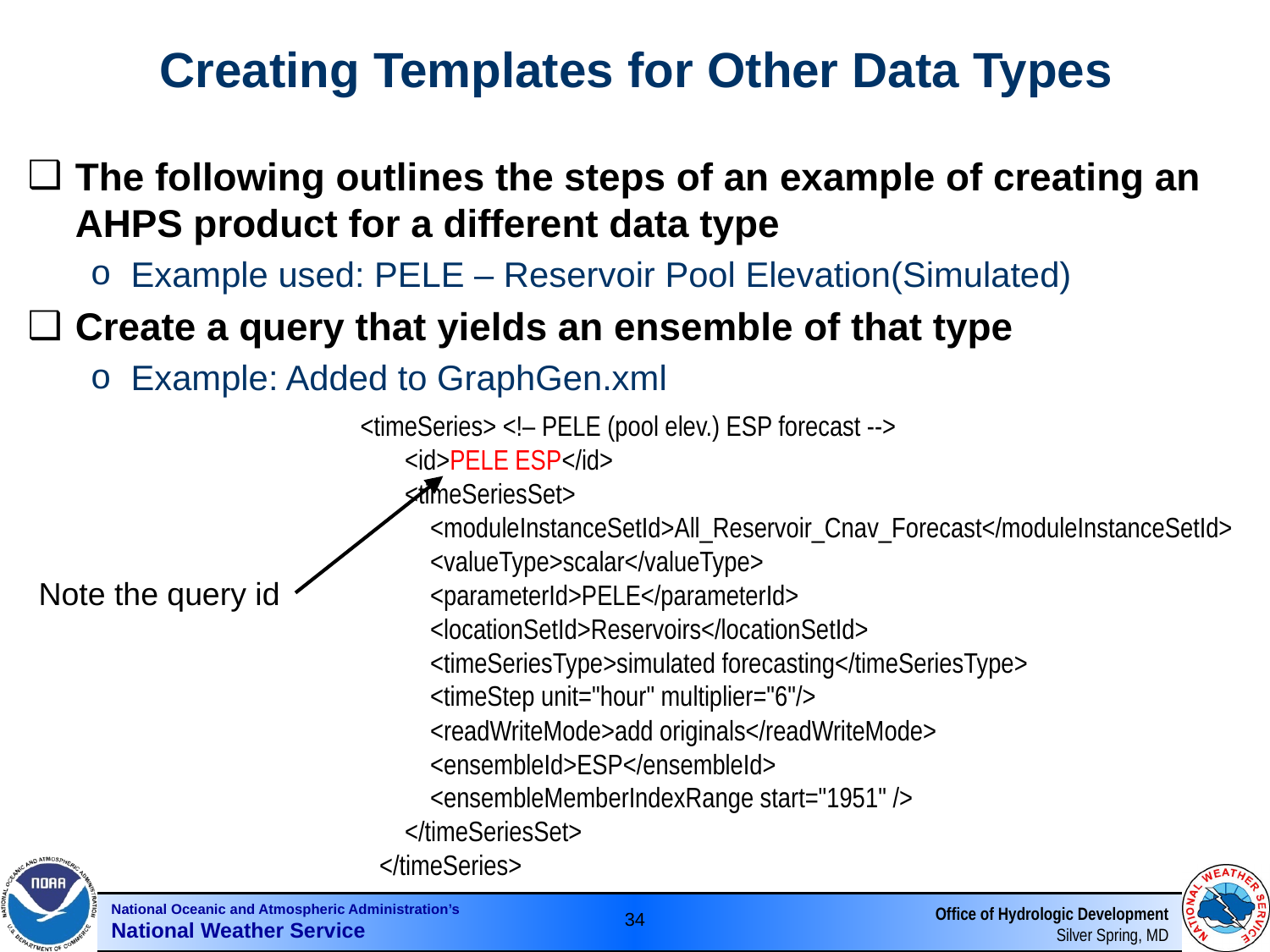

# Creating Templates for Other Data Types
The following outlines the steps of an example of creating an AHPS product for a different data type
Example used: PELE – Reservoir Pool Elevation(Simulated)
Create a query that yields an ensemble of that type
Example: Added to GraphGen.xml

 <timeSeries> <!– PELE (pool elev.) ESP forecast -->
        <id>PELE ESP</id>
        <timeSeriesSet>
            <moduleInstanceSetId>All_Reservoir_Cnav_Forecast</moduleInstanceSetId>
            <valueType>scalar</valueType>
            <parameterId>PELE</parameterId>
            <locationSetId>Reservoirs</locationSetId>
            <timeSeriesType>simulated forecasting</timeSeriesType>
            <timeStep unit="hour" multiplier="6"/>
            <readWriteMode>add originals</readWriteMode>
            <ensembleId>ESP</ensembleId>
            <ensembleMemberIndexRange start="1951" />
        </timeSeriesSet>
    </timeSeries>
Note the query id
34
Office of Hydrologic Development
Silver Spring, MD